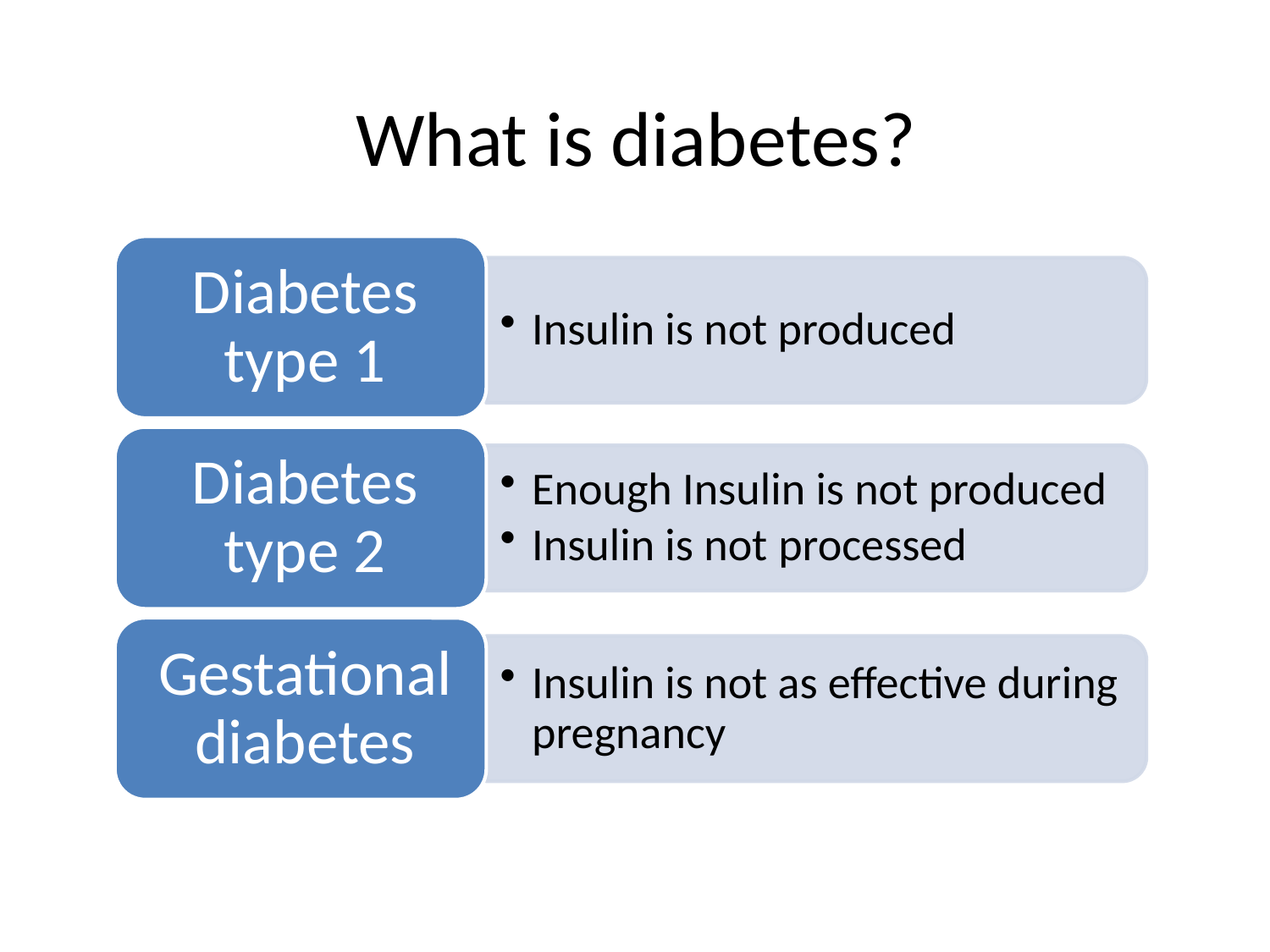

# What is diabetes?
Insulin is not produced
Diabetes type 1
Enough Insulin is not produced
Insulin is not processed
Diabetes type 2
Insulin is not as effective during pregnancy
Gestational diabetes